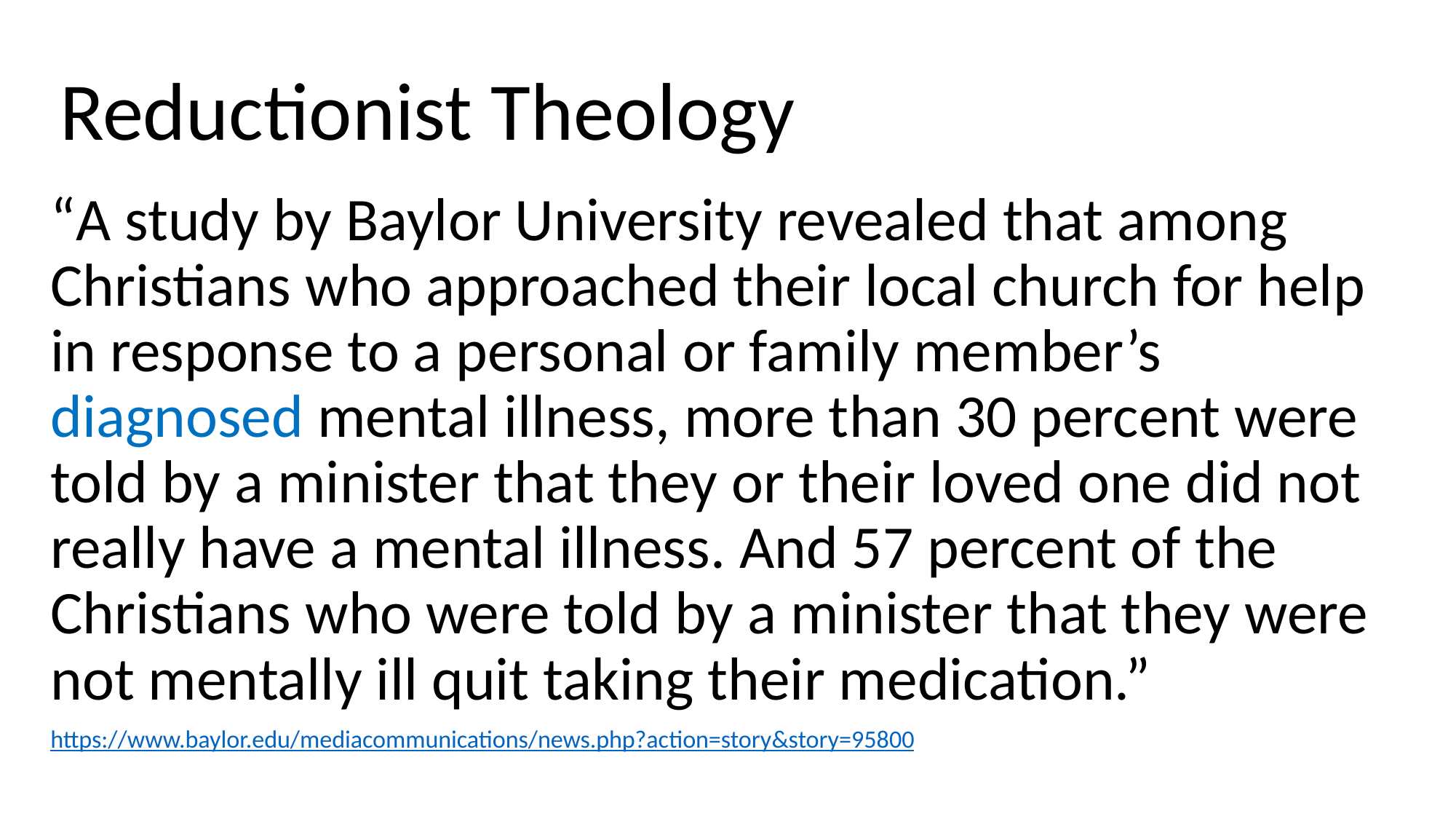

# Reductionist Theology
“A study by Baylor University revealed that among Christians who approached their local church for help in response to a personal or family member’s diagnosed mental illness, more than 30 percent were told by a minister that they or their loved one did not really have a mental illness. And 57 percent of the Christians who were told by a minister that they were not mentally ill quit taking their medication.”
https://www.baylor.edu/mediacommunications/news.php?action=story&story=95800